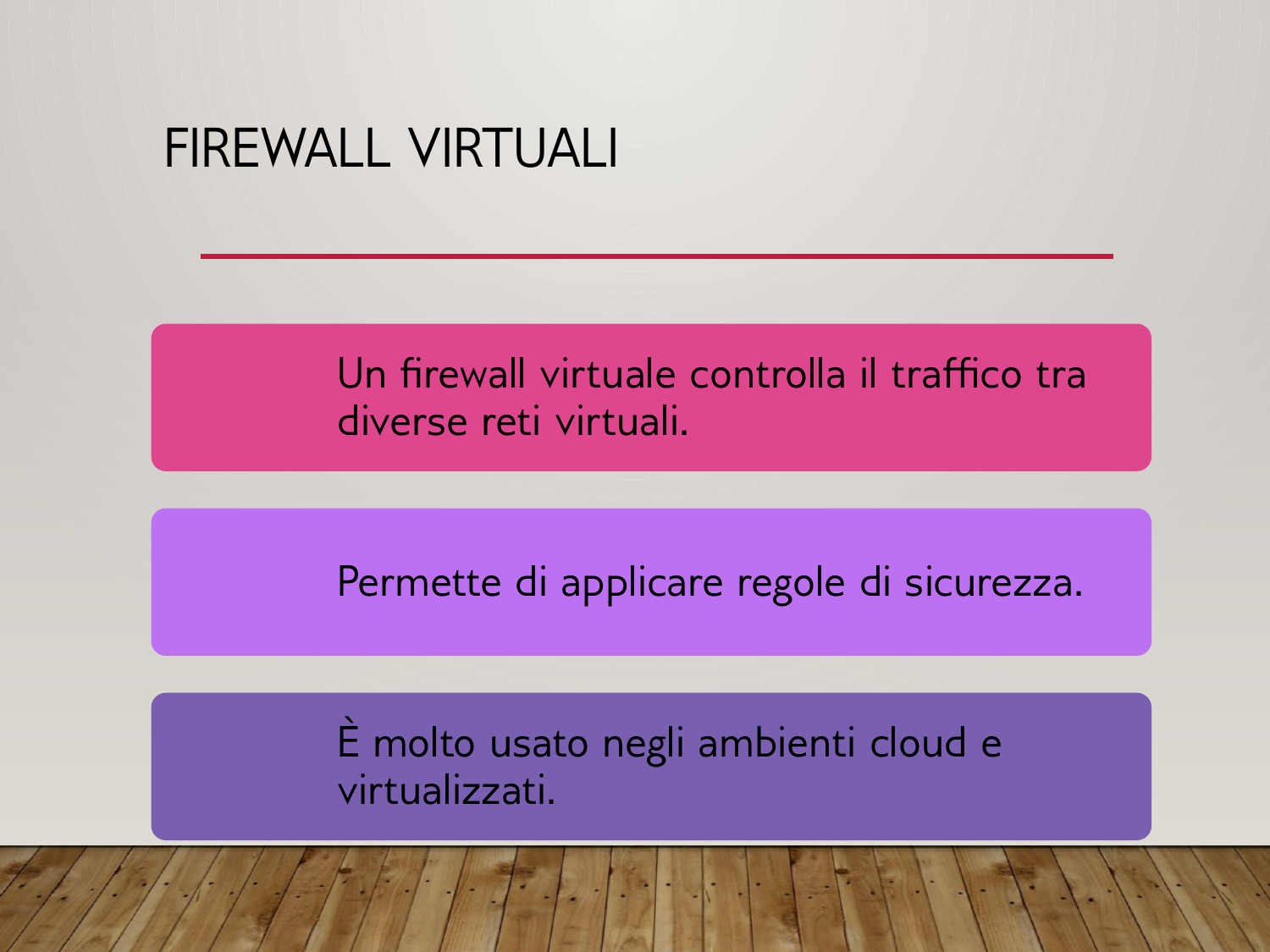

# Firewall virtuali
Un firewall virtuale controlla il traffico tra diverse reti virtuali.
Permette di applicare regole di sicurezza.
È molto usato negli ambienti cloud e virtualizzati.